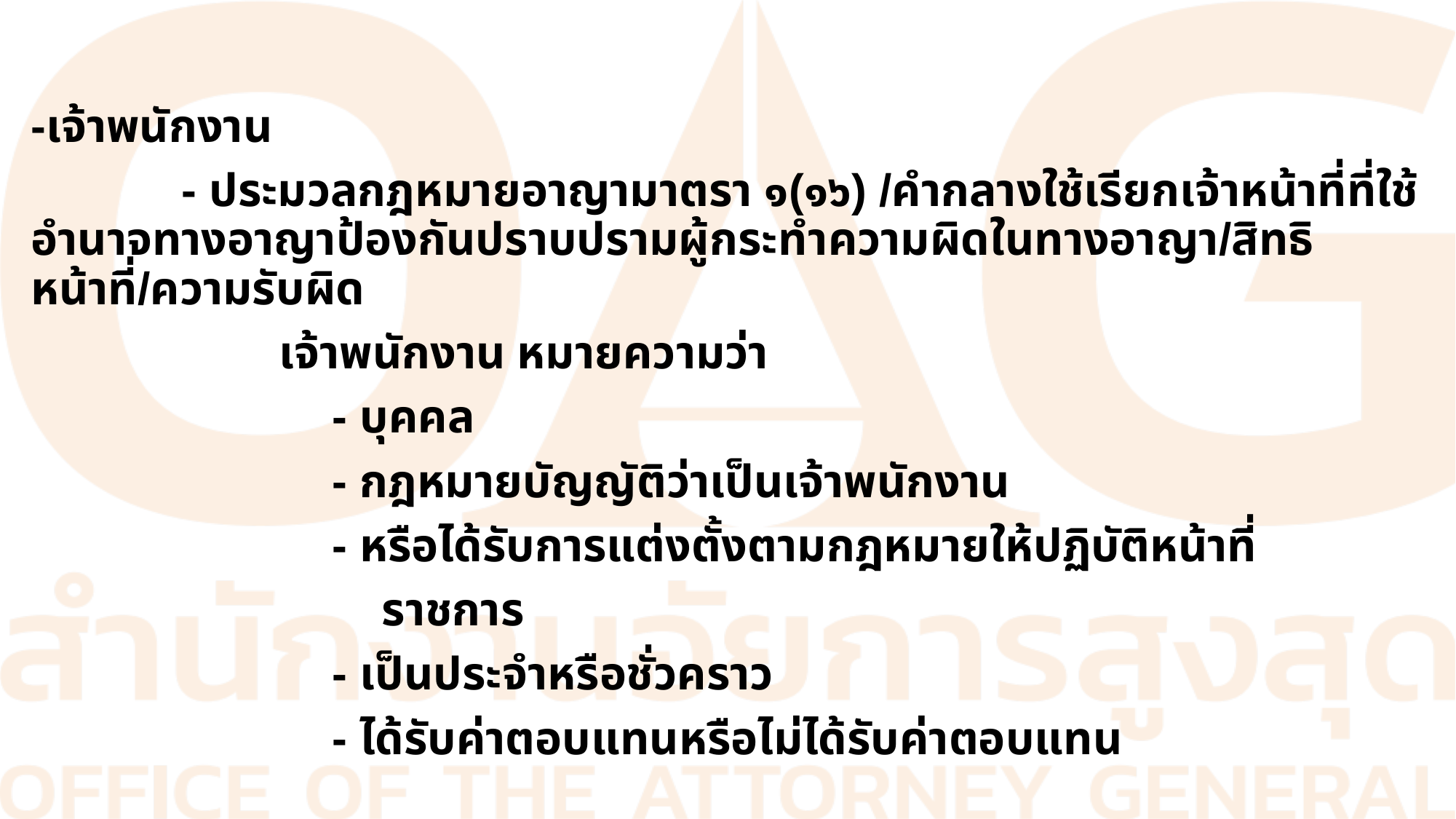

-เจ้าพนักงาน
            - ประมวลกฎหมายอาญามาตรา ๑(๑๖) /คำกลางใช้เรียกเจ้าหน้าที่ที่ใช้อำนาจทางอาญาป้องกันปราบปรามผู้กระทำความผิดในทางอาญา/สิทธิหน้าที่/ความรับผิด
                     เจ้าพนักงาน หมายความว่า
                        - บุคคล
                        - กฎหมายบัญญัติว่าเป็นเจ้าพนักงาน
                        - หรือได้รับการแต่งตั้งตามกฎหมายให้ปฏิบัติหน้าที่
			  ราชการ
                        - เป็นประจำหรือชั่วคราว
                        - ได้รับค่าตอบแทนหรือไม่ได้รับค่าตอบแทน